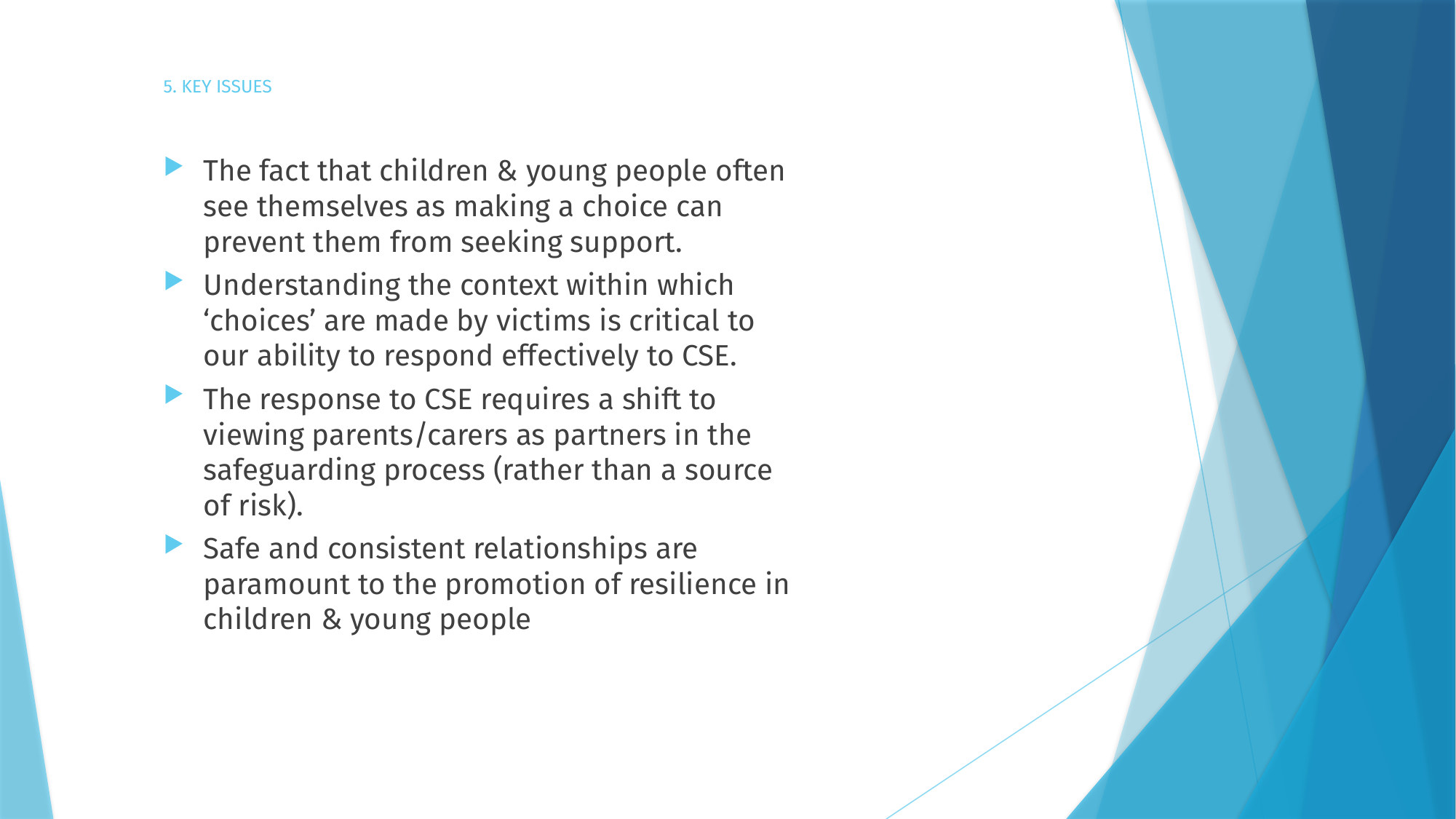

# 5. KEY ISSUES
The fact that children & young people often see themselves as making a choice can prevent them from seeking support.
Understanding the context within which ‘choices’ are made by victims is critical to our ability to respond effectively to CSE.
The response to CSE requires a shift to viewing parents/carers as partners in the safeguarding process (rather than a source of risk).
Safe and consistent relationships are paramount to the promotion of resilience in children & young people